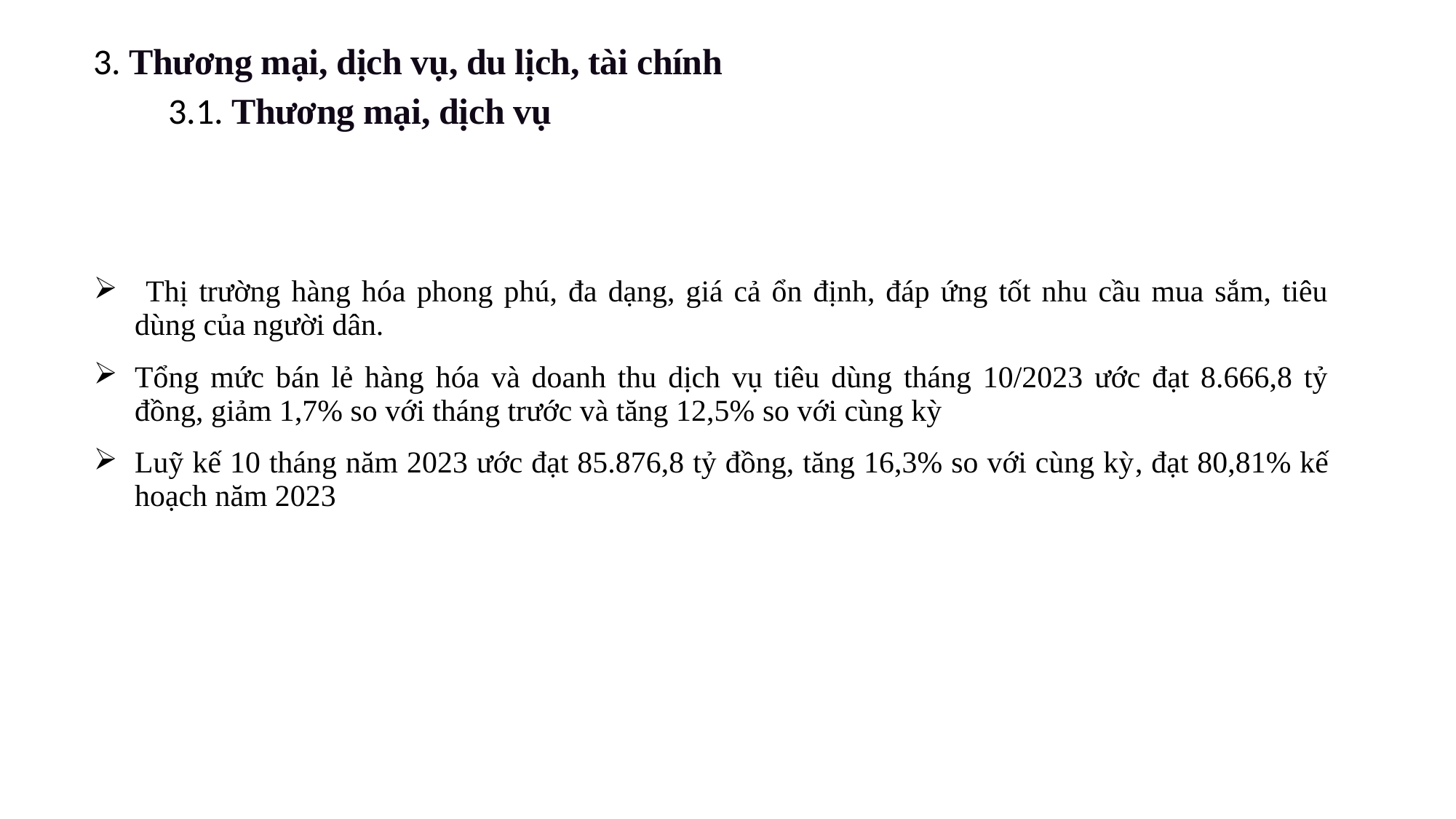

3. Thương mại, dịch vụ, du lịch, tài chính
3.1. Thương mại, dịch vụ
| Thị trường hàng hóa phong phú, đa dạng, giá cả ổn định, đáp ứng tốt nhu cầu mua sắm, tiêu dùng của người dân. Tổng mức bán lẻ hàng hóa và doanh thu dịch vụ tiêu dùng tháng 10/2023 ước đạt 8.666,8 tỷ đồng, giảm 1,7% so với tháng trước và tăng 12,5% so với cùng kỳ Luỹ kế 10 tháng năm 2023 ước đạt 85.876,8 tỷ đồng, tăng 16,3% so với cùng kỳ, đạt 80,81% kế hoạch năm 2023 |
| --- |
|  |